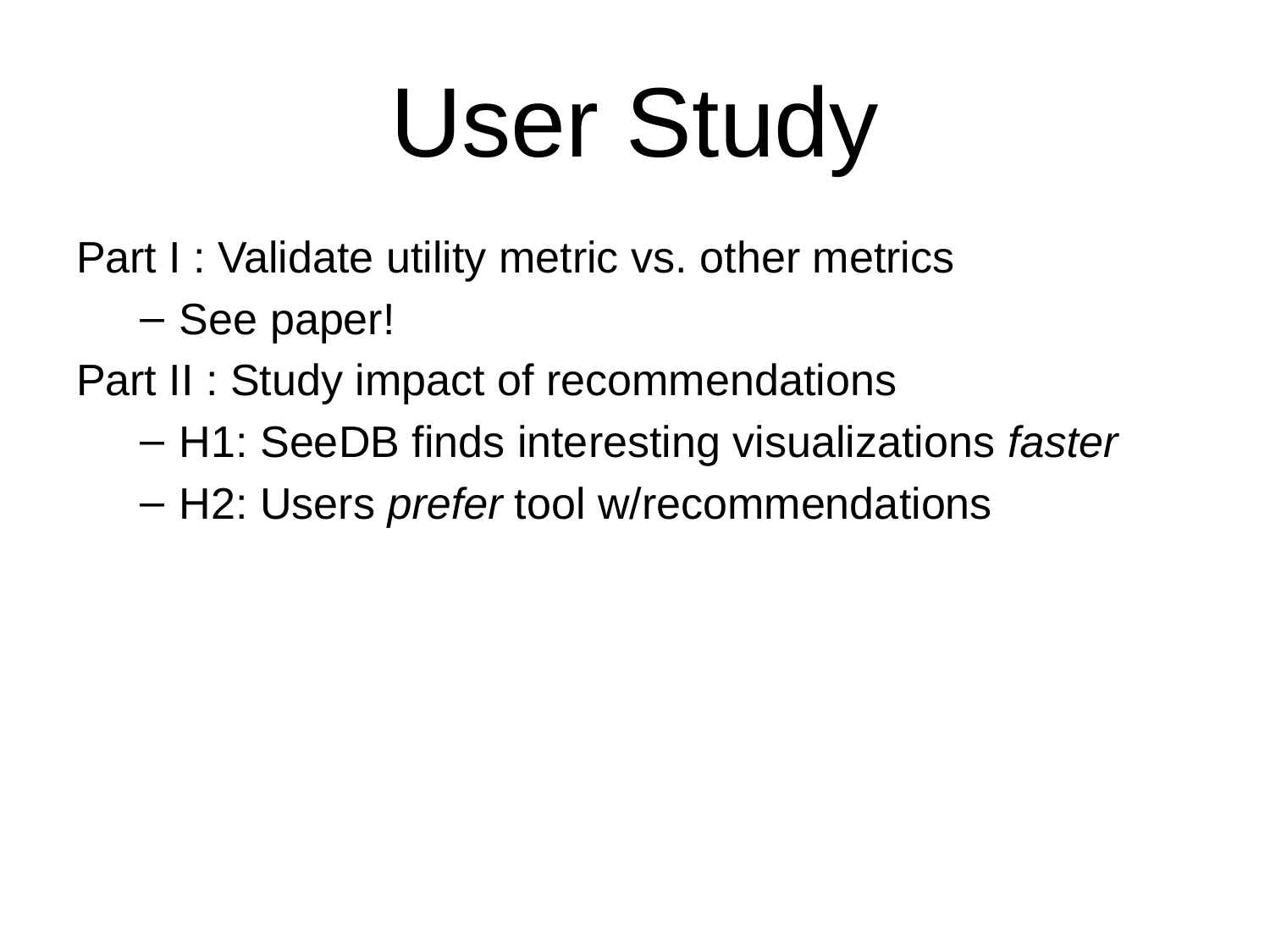

# User Study
Part I : Validate utility metric vs. other metrics
See paper!
Part II : Study impact of recommendations
H1: SeeDB finds interesting visualizations faster
H2: Users prefer tool w/recommendations